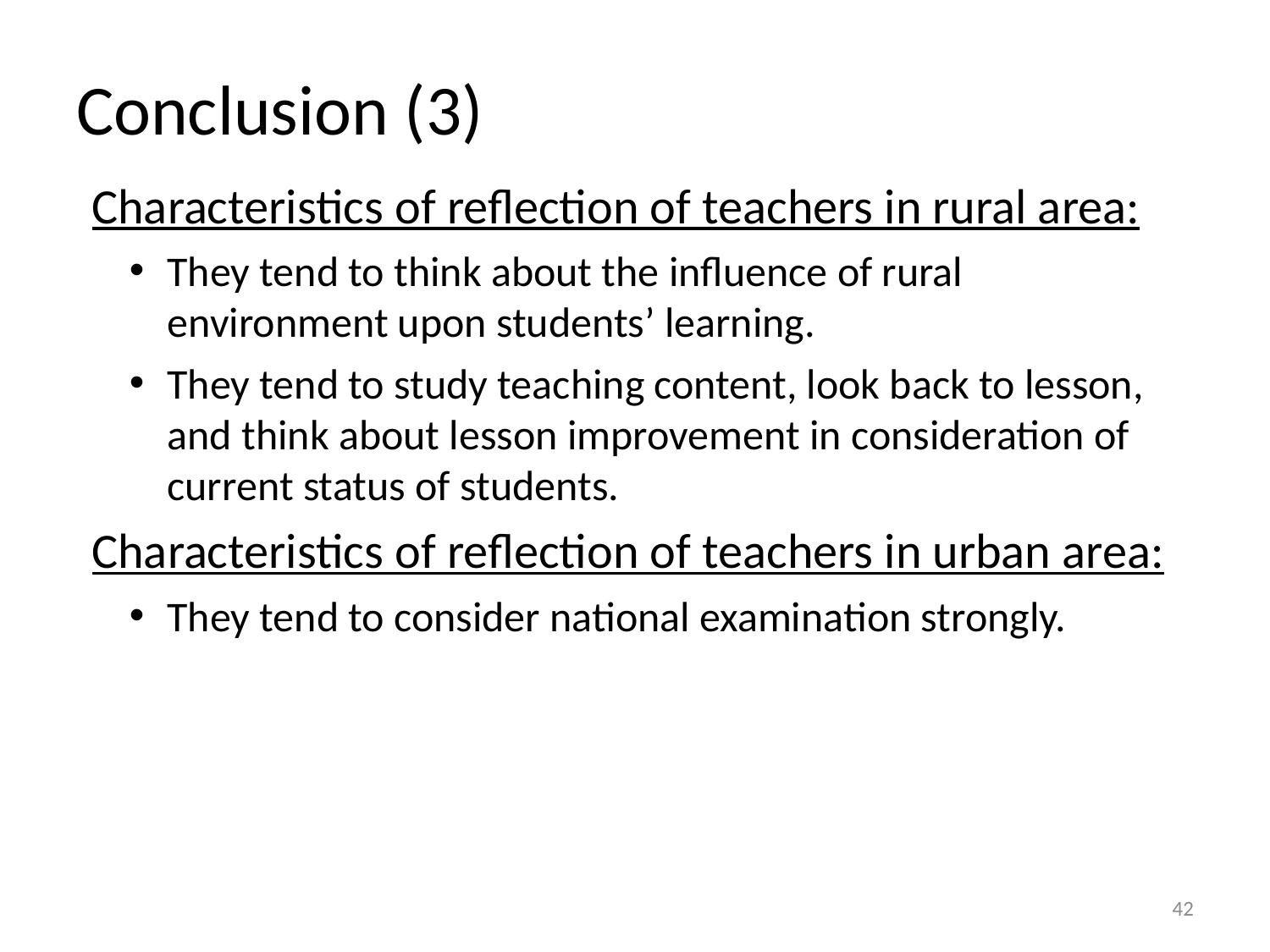

# Conclusion (3)
Characteristics of reflection of teachers in rural area:
They tend to think about the influence of rural environment upon students’ learning.
They tend to study teaching content, look back to lesson, and think about lesson improvement in consideration of current status of students.
Characteristics of reflection of teachers in urban area:
They tend to consider national examination strongly.
42